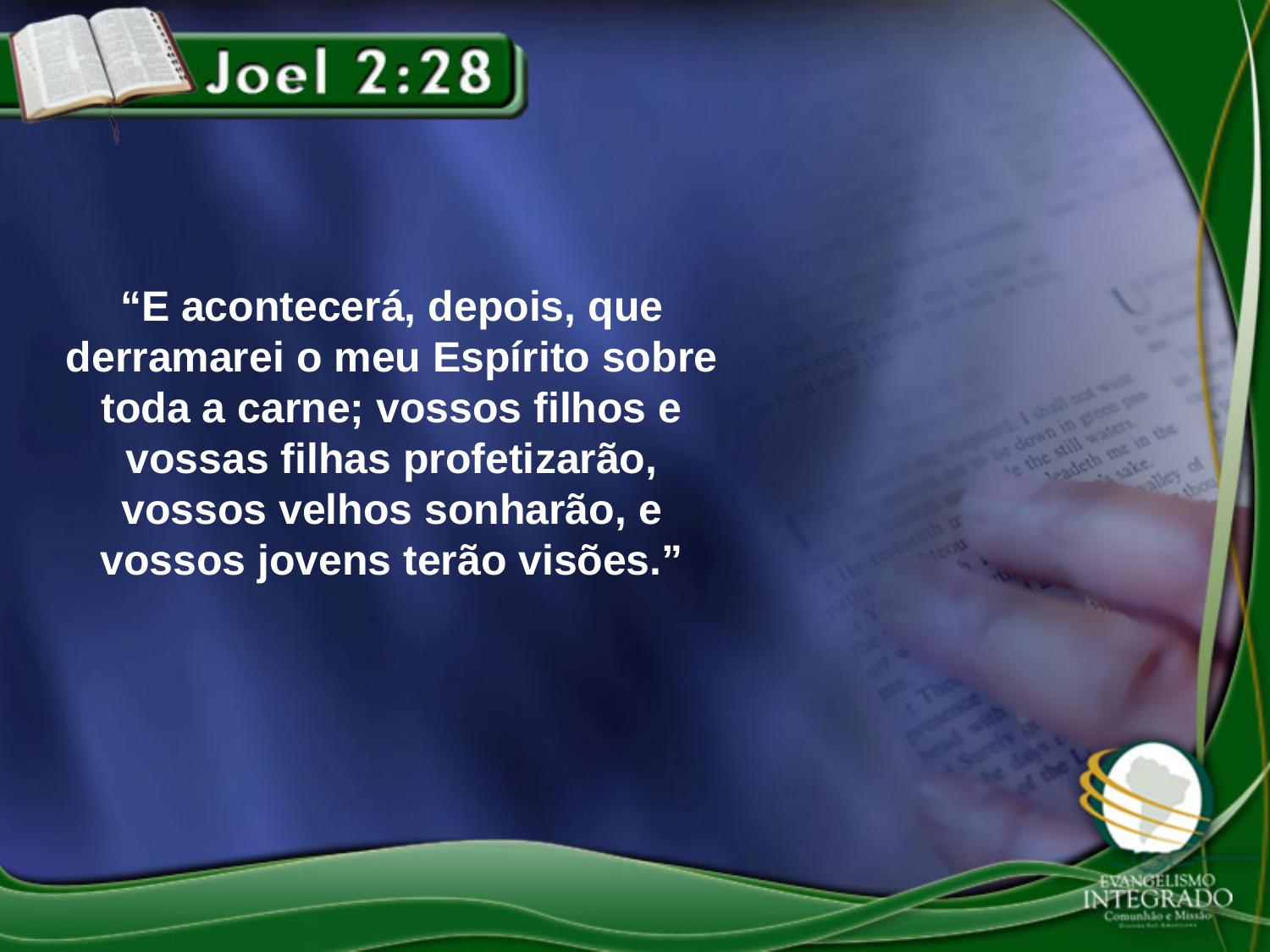

“E acontecerá, depois, que derramarei o meu Espírito sobre toda a carne; vossos filhos e vossas filhas profetizarão, vossos velhos sonharão, e vossos jovens terão visões.”